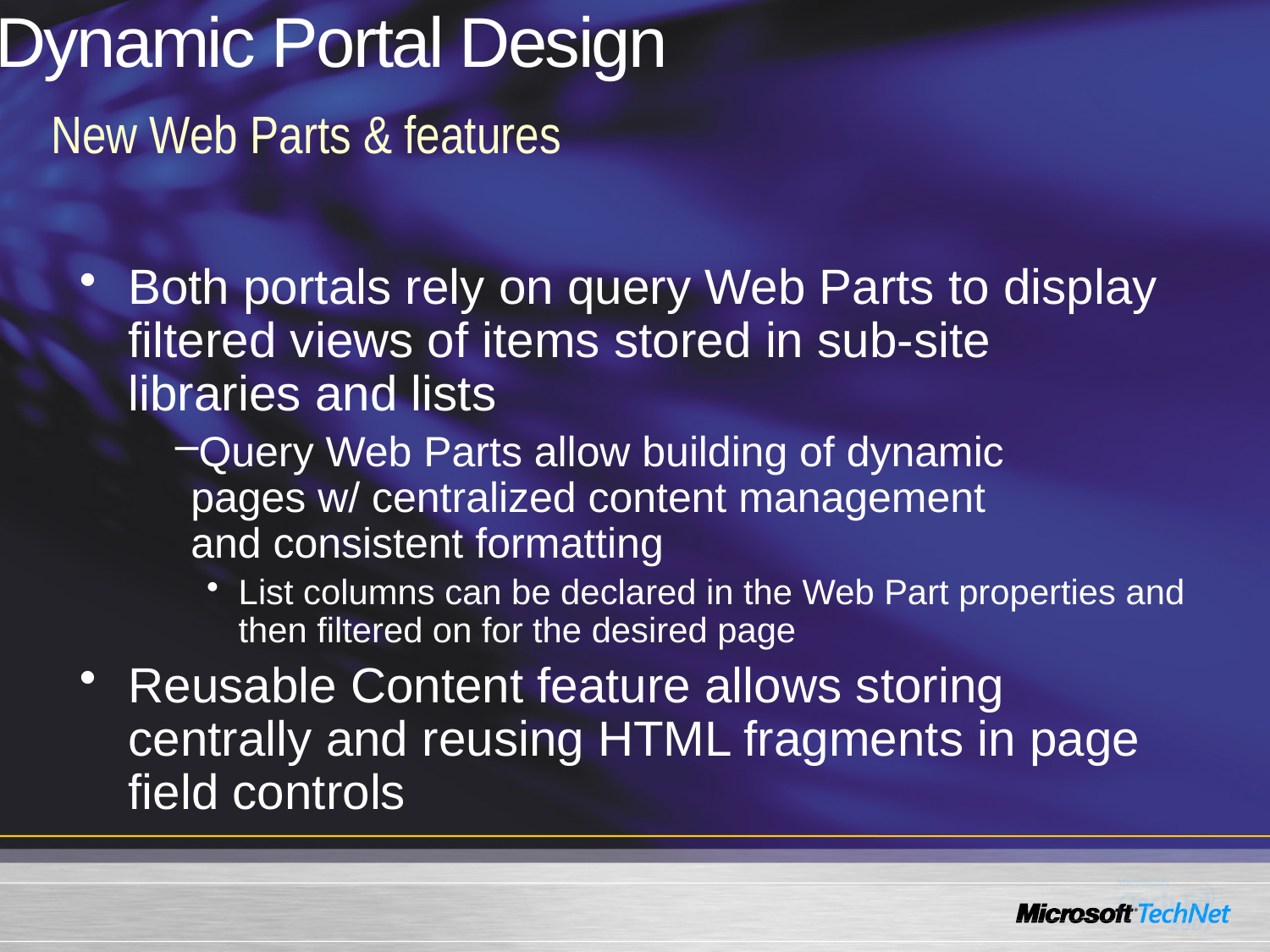

# Dynamic Portal Design
New Web Parts & features
Both portals rely on query Web Parts to display filtered views of items stored in sub-site
libraries and lists
Query Web Parts allow building of dynamic
pages w/ centralized content management
and consistent formatting
List columns can be declared in the Web Part properties and then filtered on for the desired page
Reusable Content feature allows storing centrally and reusing HTML fragments in page field controls